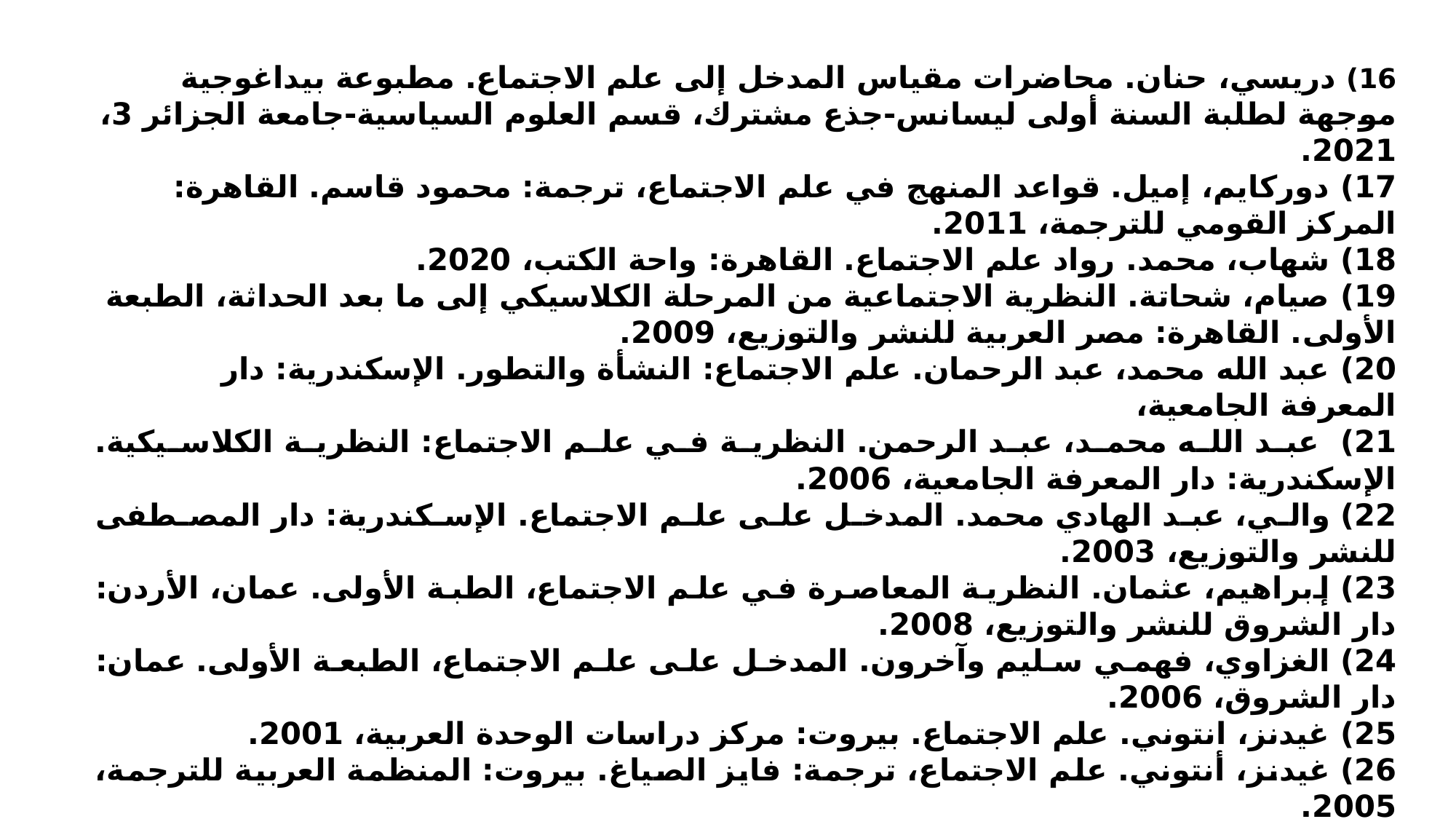

16) دريسي، حنان. محاضرات مقياس المدخل إلى علم الاجتماع. مطبوعة بيداغوجية موجهة لطلبة السنة أولى ليسانس-جذع مشترك، قسم العلوم السياسية-جامعة الجزائر 3، 2021.
17) دوركايم، إميل. قواعد المنهج في علم الاجتماع، ترجمة: محمود قاسم. القاهرة: المركز القومي للترجمة، 2011.
18) شهاب، محمد. رواد علم الاجتماع. القاهرة: واحة الكتب، 2020.
19) صيام، شحاتة. النظرية الاجتماعية من المرحلة الكلاسيكي إلى ما بعد الحداثة، الطبعة الأولى. القاهرة: مصر العربية للنشر والتوزيع، 2009.
20) عبد الله محمد، عبد الرحمان. علم الاجتماع: النشأة والتطور. الإسكندرية: دار المعرفة الجامعية،
21)  عبد الله محمد، عبد الرحمن. النظرية في علم الاجتماع: النظرية الكلاسيكية. الإسكندرية: دار المعرفة الجامعية، 2006.
22) والي، عبد الهادي محمد. المدخل على علم الاجتماع. الإسكندرية: دار المصطفى للنشر والتوزيع، 2003.
23) إبراهيم، عثمان. النظرية المعاصرة في علم الاجتماع، الطبة الأولى. عمان، الأردن: دار الشروق للنشر والتوزيع، 2008.
24) الغزاوي، فهمي سليم وآخرون. المدخل على علم الاجتماع، الطبعة الأولى. عمان: دار الشروق، 2006.
25) غيدنز، انتوني. علم الاجتماع. بيروت: مركز دراسات الوحدة العربية، 2001.
26) غيدنز، أنتوني. علم الاجتماع، ترجمة: فايز الصياغ. بيروت: المنظمة العربية للترجمة، 2005.
27) عبد المعبود مرسي، محمد. علم الاجتماع عند تالكوت بارسونز بين نظريتي الفعل والنسق الإجتماعي دراسة تحليلية نقدية''، الطبعة الأولى. القصيم، السعودية: مكتبة العليقي الحديثة، ب.س.ن.
28) منصور، عصام محمد. مدخل على علم الاجتماع. الأردن: دار الخليج للنشر والتوزيع، 2016.
29) النبالي، عبد الله العبد. علم الاجتماع. الأردن: دار الخليج للنشر والتوزيع، 2019.
30) يعيش، وسيلة. الأيديولوجيا في أعمال رواد علم الاجتماع: أوغست كونت، كارل ماركس هربرت سبنسر نموذجا، مجلة منتدى الأستاذ العدد العاشر (سبتمبر 2011).